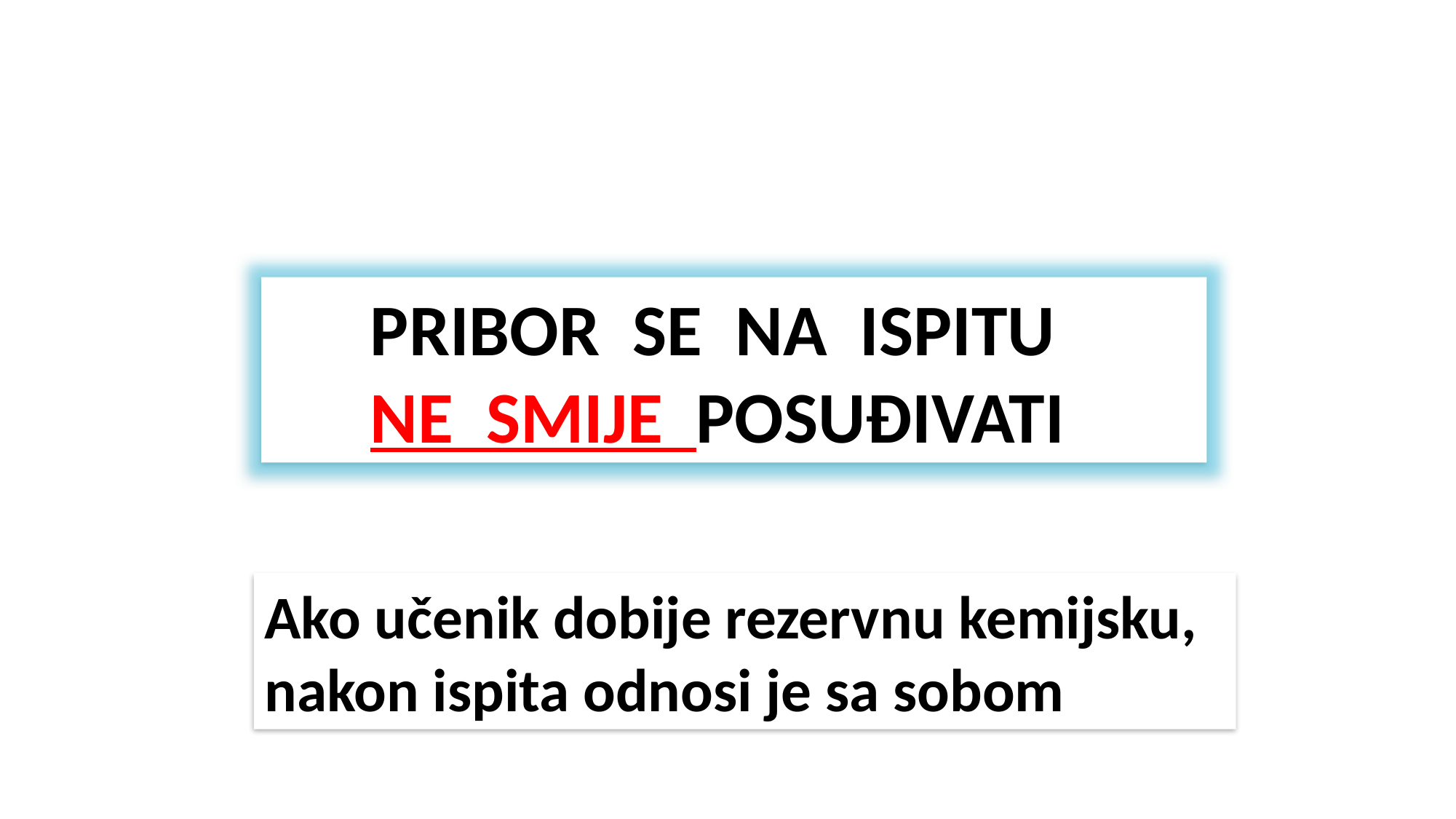

PRIBOR  SE  NA  ISPITU
      NE  SMIJE  POSUĐIVATI
Ako učenik dobije rezervnu kemijsku,
nakon ispita odnosi je sa sobom